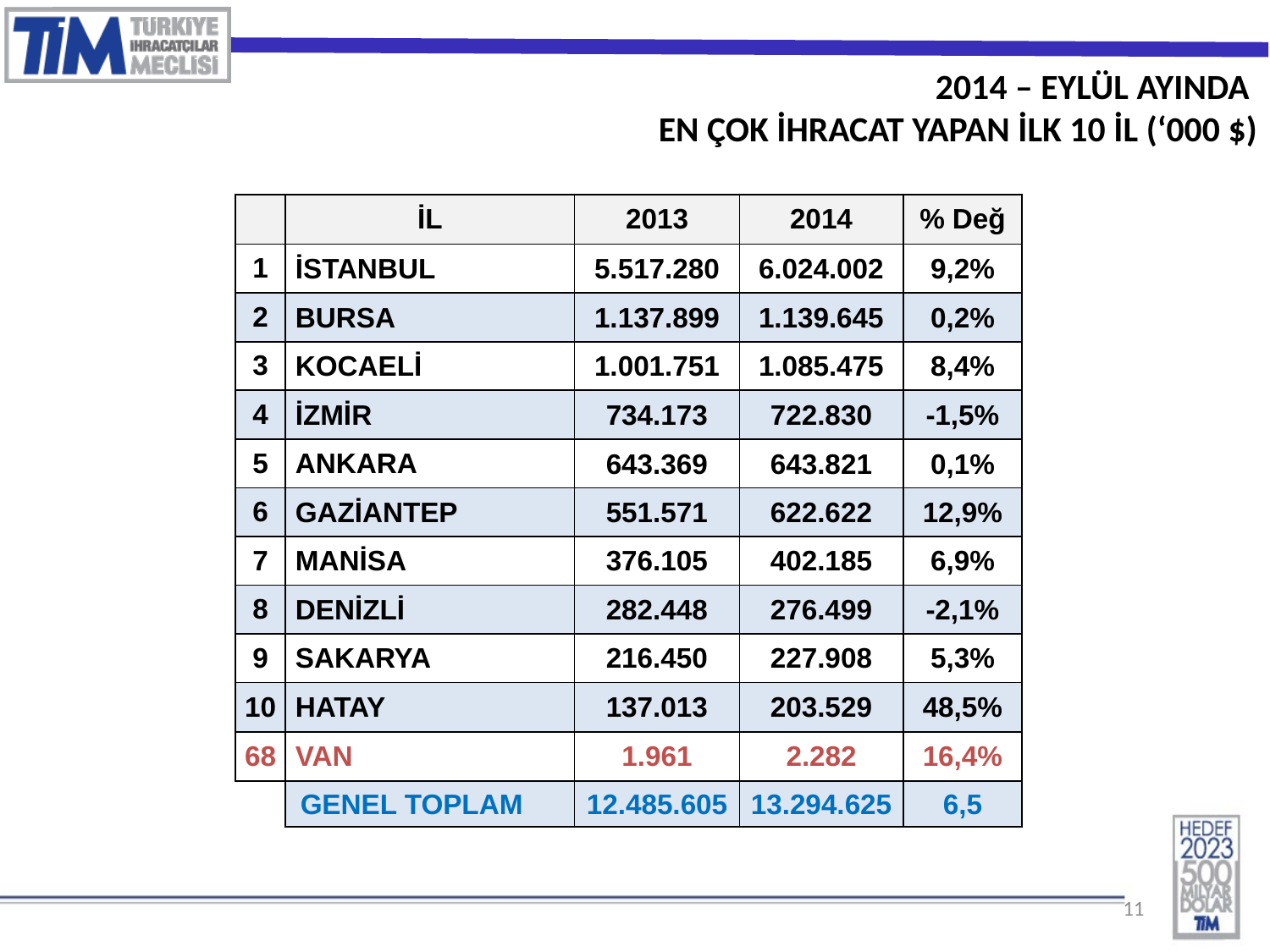

2014 – EYLÜL AYINDA
EN ÇOK İHRACAT YAPAN İLK 10 İL (‘000 $)
|  | İL | 2013 | 2014 | % Değ |
| --- | --- | --- | --- | --- |
| 1 | İSTANBUL | 5.517.280 | 6.024.002 | 9,2% |
| 2 | BURSA | 1.137.899 | 1.139.645 | 0,2% |
| 3 | KOCAELİ | 1.001.751 | 1.085.475 | 8,4% |
| 4 | İZMİR | 734.173 | 722.830 | -1,5% |
| 5 | ANKARA | 643.369 | 643.821 | 0,1% |
| 6 | GAZİANTEP | 551.571 | 622.622 | 12,9% |
| 7 | MANİSA | 376.105 | 402.185 | 6,9% |
| 8 | DENİZLİ | 282.448 | 276.499 | -2,1% |
| 9 | SAKARYA | 216.450 | 227.908 | 5,3% |
| 10 | HATAY | 137.013 | 203.529 | 48,5% |
| 68 | VAN | 1.961 | 2.282 | 16,4% |
|  | GENEL TOPLAM | 12.485.605 | 13.294.625 | 6,5 |
11